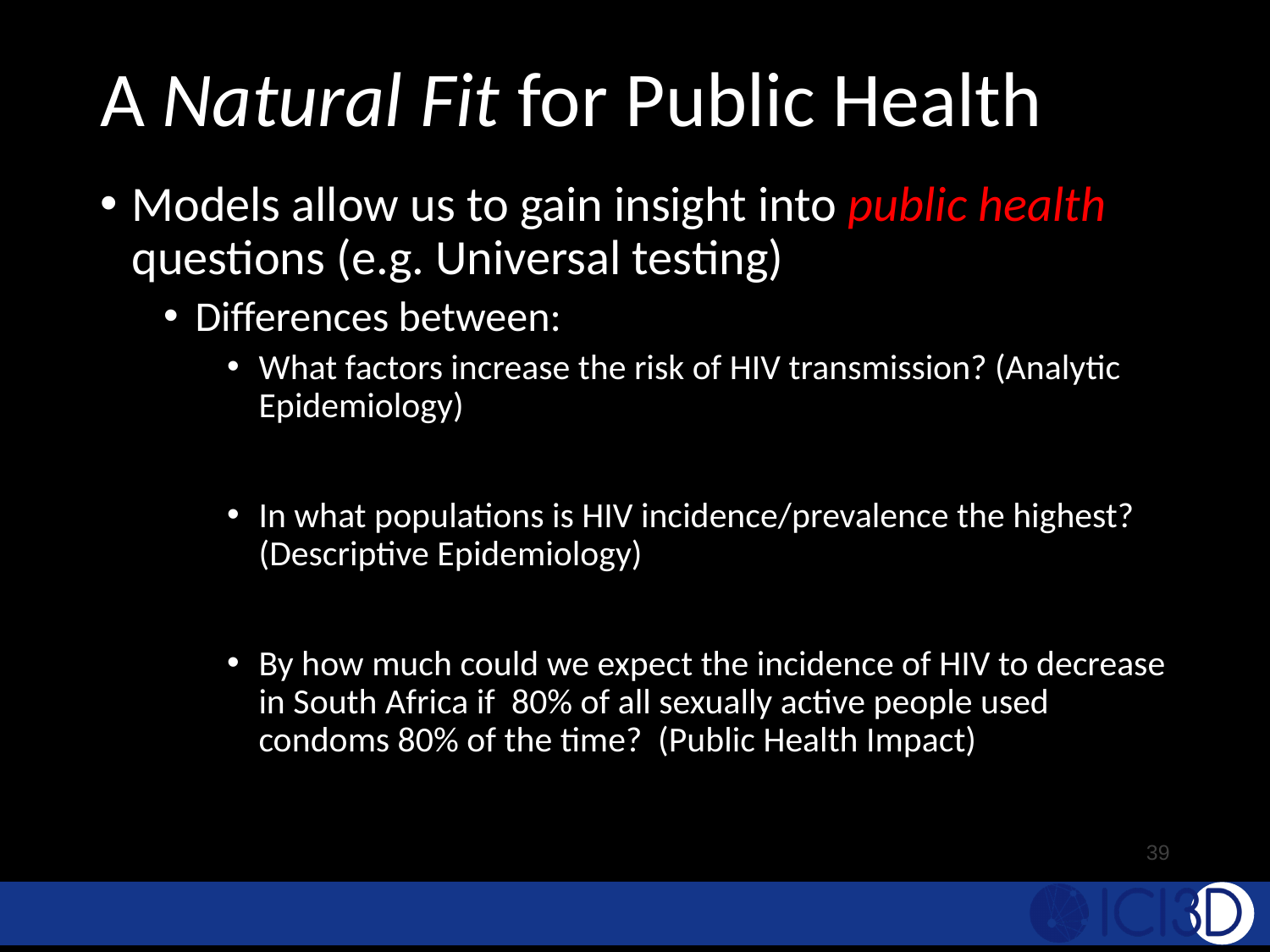

# A Natural Fit for Public Health
Models allow us to gain insight into public health questions (e.g. Universal testing)
Differences between:
What factors increase the risk of HIV transmission? (Analytic Epidemiology)

In what populations is HIV incidence/prevalence the highest? (Descriptive Epidemiology)

By how much could we expect the incidence of HIV to decrease in South Africa if  80% of all sexually active people used condoms 80% of the time?  (Public Health Impact)

39